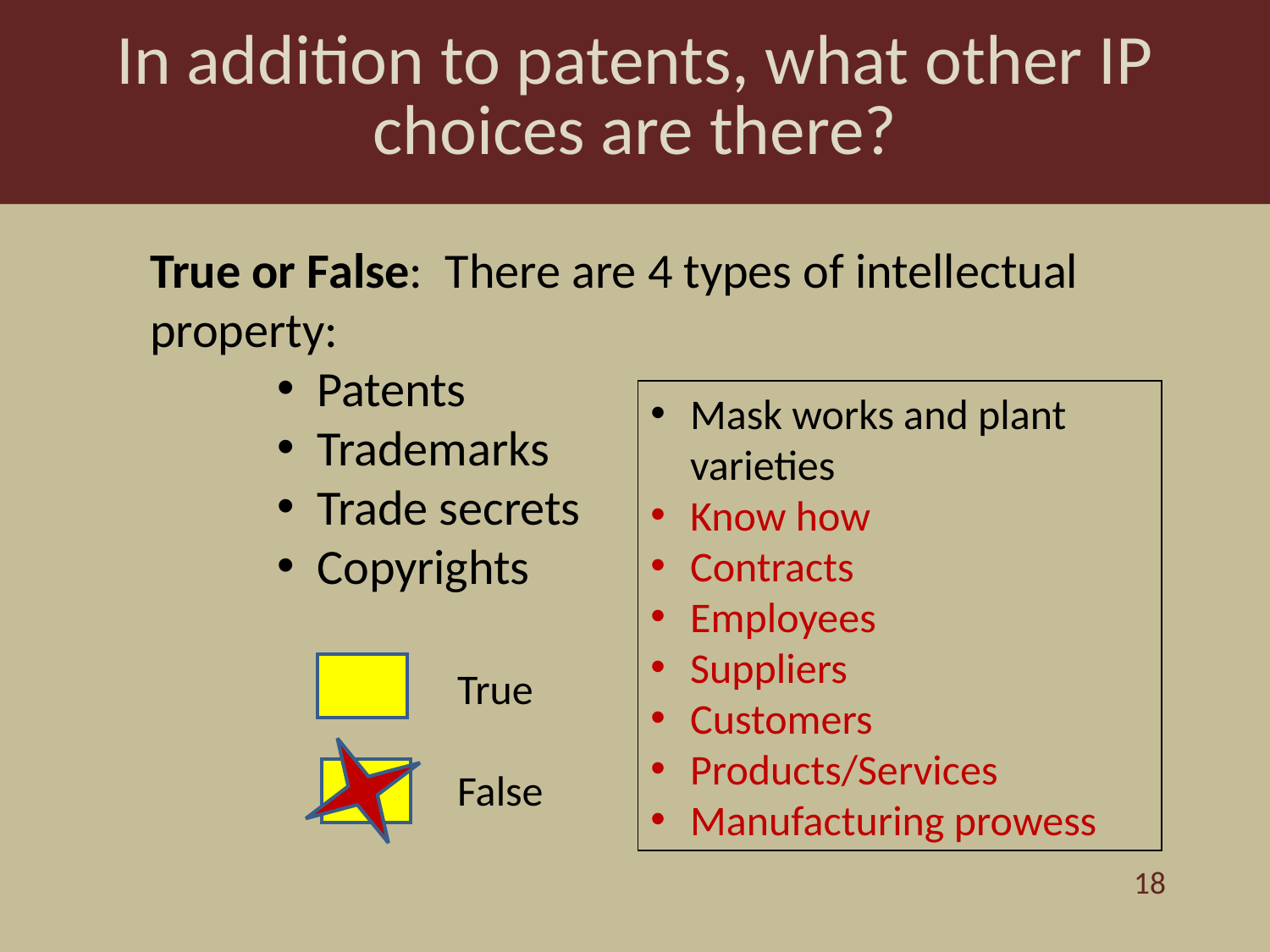

In addition to patents, what other IP choices are there?
True or False:  There are 4 types of intellectual property:
Patents
Trademarks
Trade secrets
Copyrights
Mask works and plant varieties
Know how
Contracts
Employees
Suppliers
Customers
Products/Services
Manufacturing prowess

True
False

18